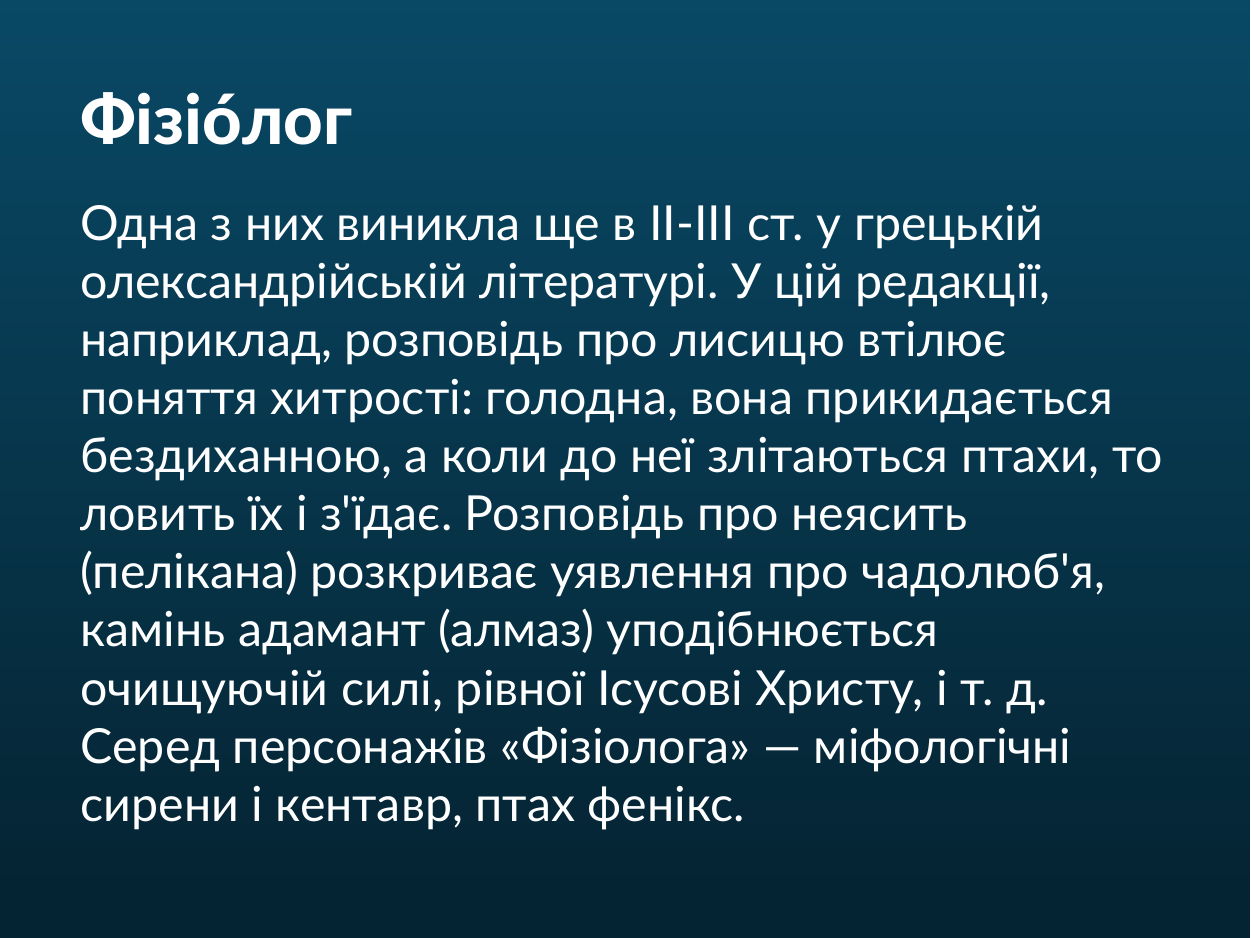

Фізіо́лог
Одна з них виникла ще в ІІ-ІІІ ст. у грецькій олександрійській літературі. У цій редакції, наприклад, розповідь про лисицю втілює поняття хитрості: голодна, вона прикидається бездиханною, а коли до неї злітаються птахи, то ловить їх і з'їдає. Розповідь про неясить (пелікана) розкриває уявлення про чадолюб'я, камінь адамант (алмаз) уподібнюється очищуючій силі, рівної Ісусові Христу, і т. д. Серед персонажів «Фізіолога» — міфологічні сирени і кентавр, птах фенікс.